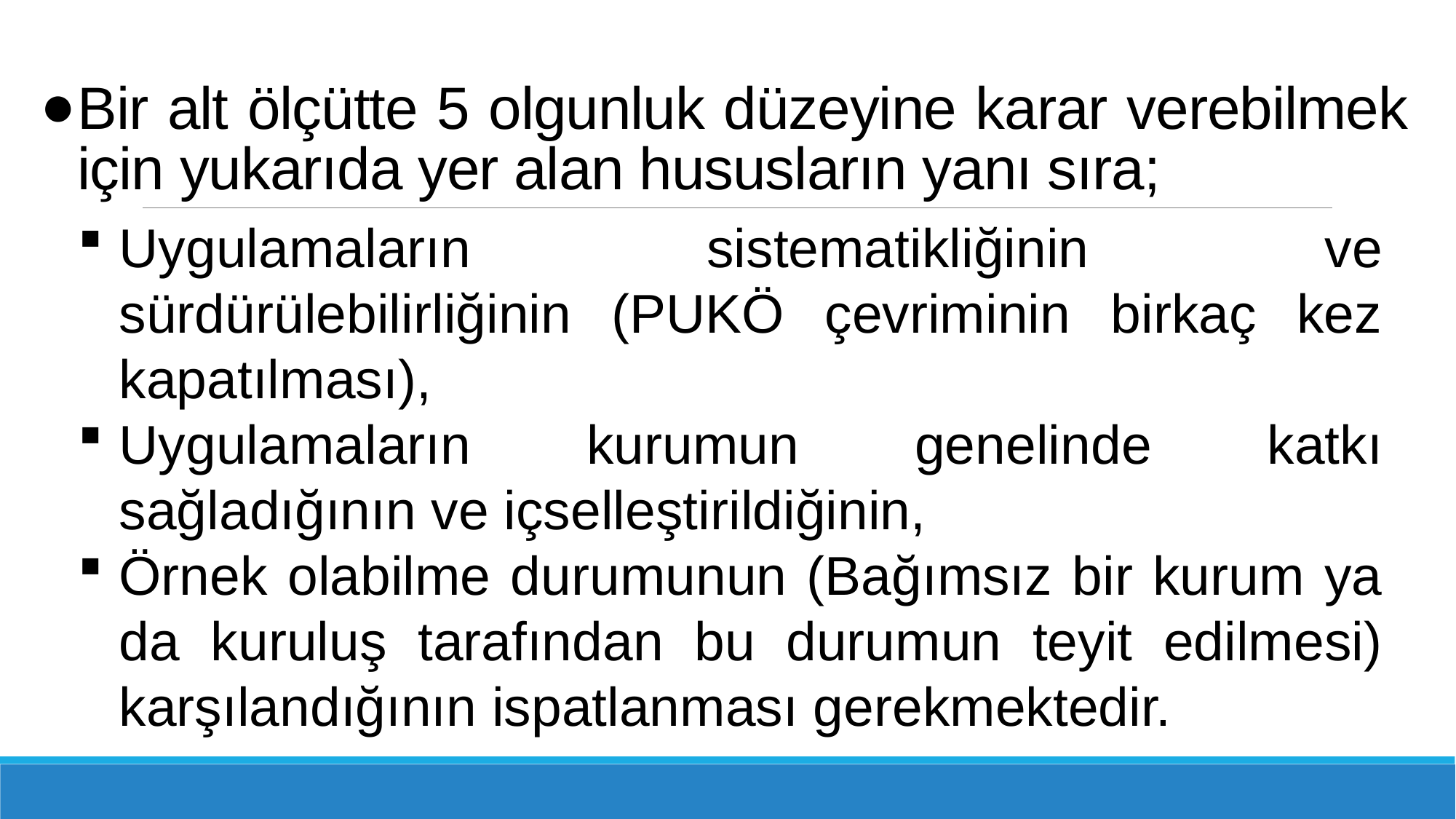

# Bir alt ölçütte 5 olgunluk düzeyine karar verebilmek için yukarıda yer alan hususların yanı sıra;
Uygulamaların sistematikliğinin ve sürdürülebilirliğinin (PUKÖ çevriminin birkaç kez kapatılması),
Uygulamaların kurumun genelinde katkı sağladığının ve içselleştirildiğinin,
Örnek olabilme durumunun (Bağımsız bir kurum ya da kuruluş tarafından bu durumun teyit edilmesi) karşılandığının ispatlanması gerekmektedir.